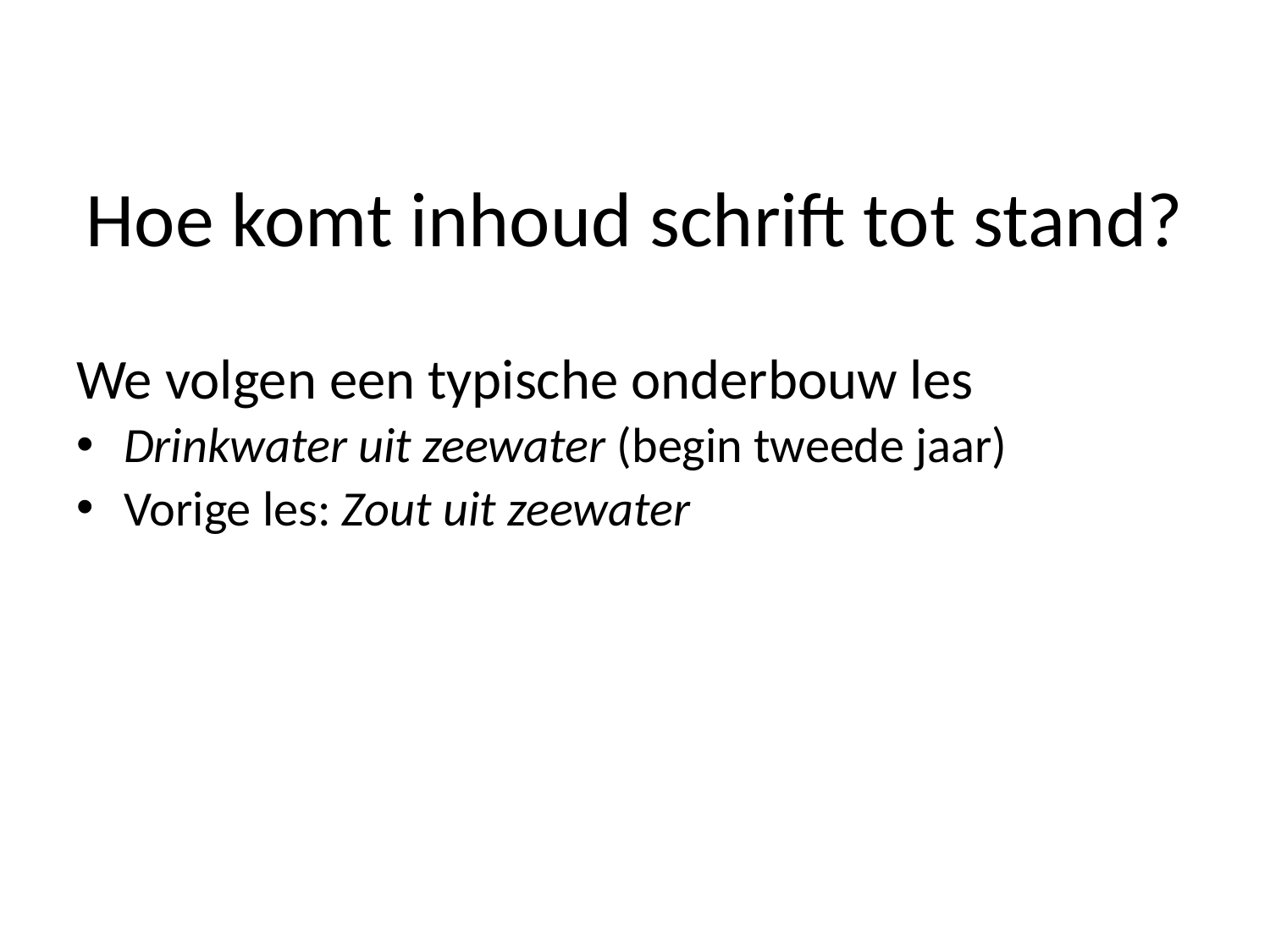

# Hoe komt inhoud schrift tot stand?
We volgen een typische onderbouw les
Drinkwater uit zeewater (begin tweede jaar)
Vorige les: Zout uit zeewater